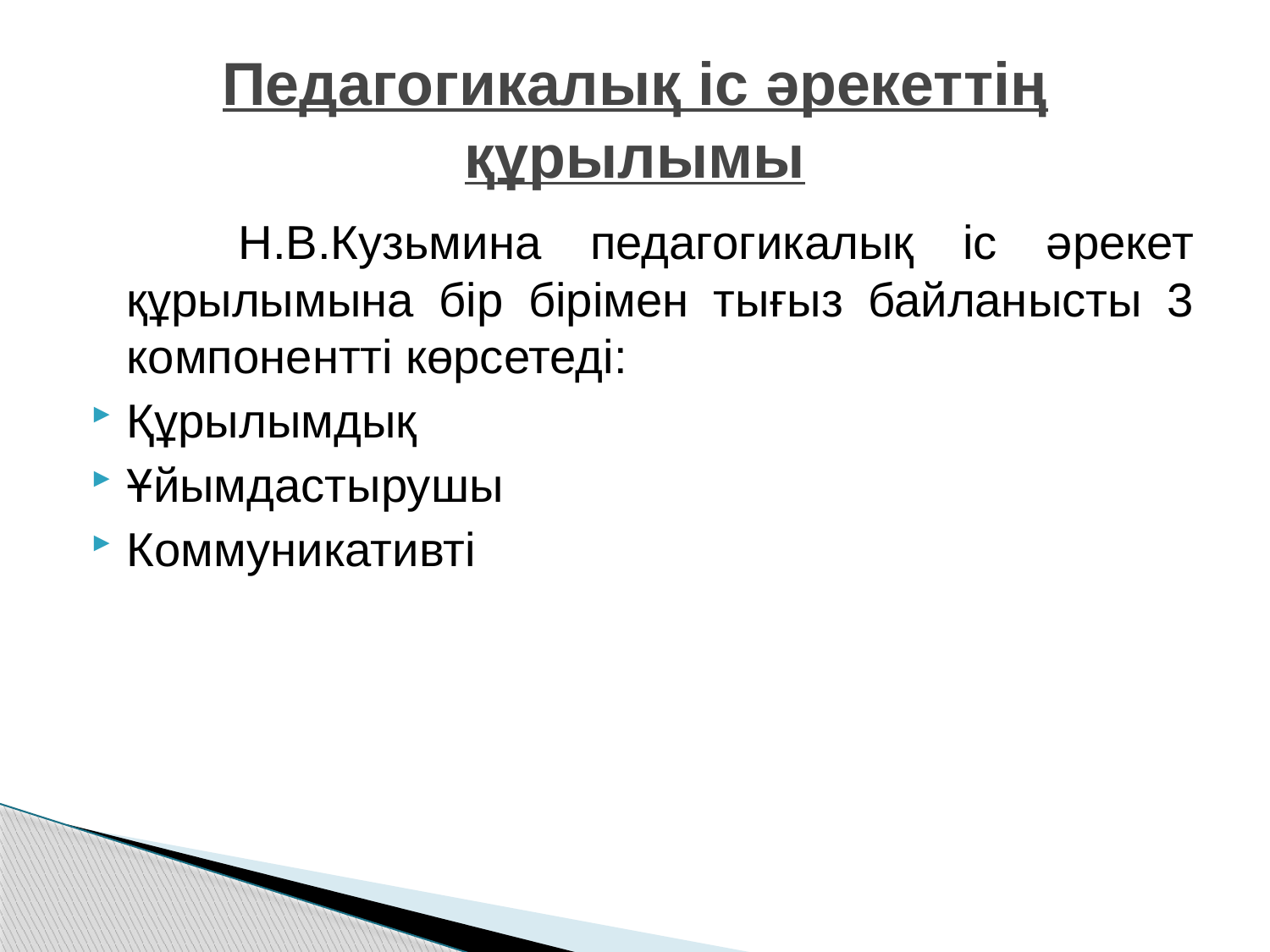

# Педагогикалық іс әрекеттің құрылымы
   Н.В.Кузьмина педагогикалық іс әрекет құрылымына бір бірімен тығыз байланысты 3 компонентті көрсетеді:
Құрылымдық
Ұйымдастырушы
Коммуникативті